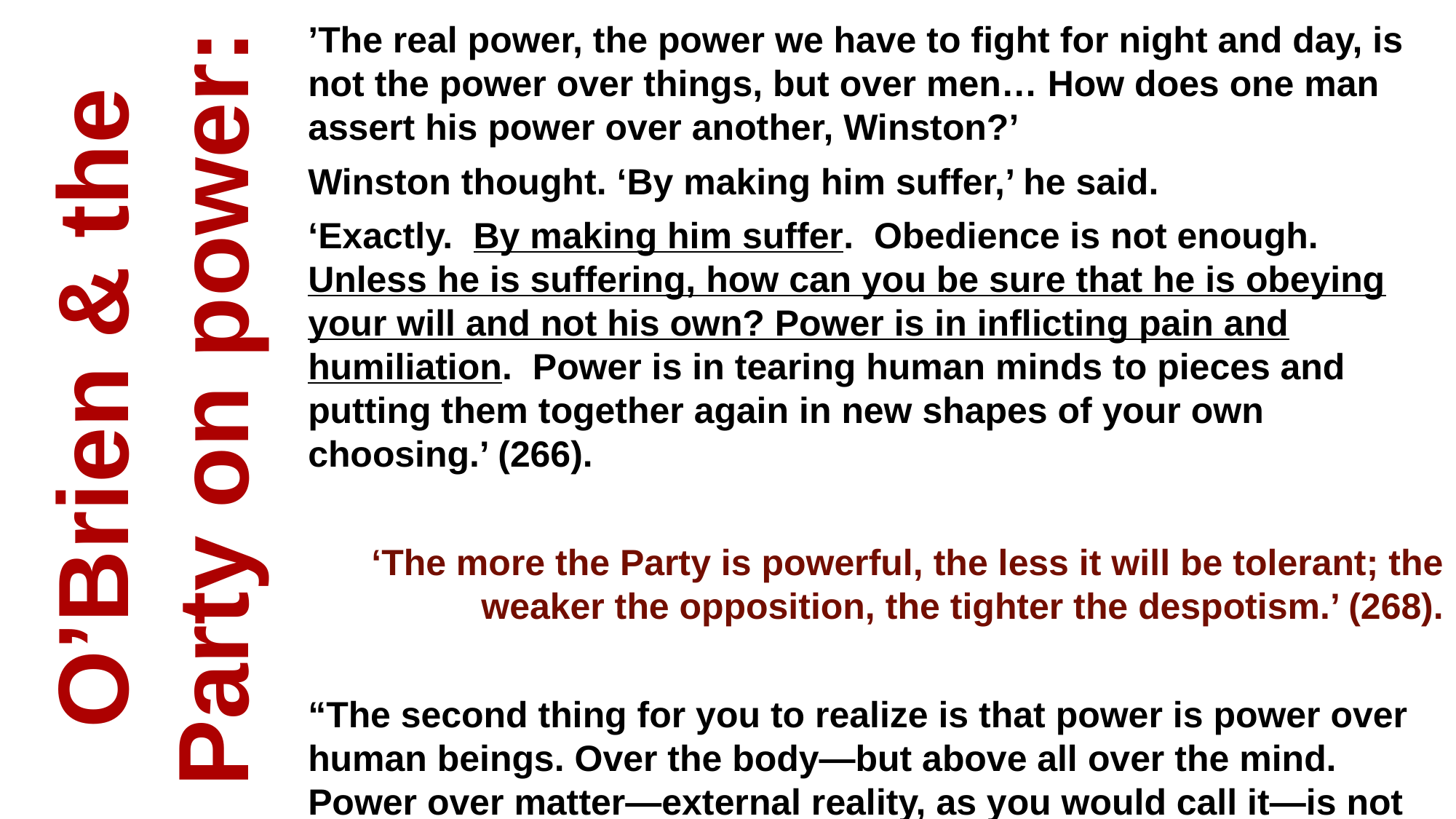

’The real power, the power we have to fight for night and day, is not the power over things, but over men… How does one man assert his power over another, Winston?’
Winston thought. ‘By making him suffer,’ he said.
‘Exactly.  By making him suffer.  Obedience is not enough.  Unless he is suffering, how can you be sure that he is obeying your will and not his own? Power is in inflicting pain and humiliation.  Power is in tearing human minds to pieces and putting them together again in new shapes of your own choosing.’ (266).

‘The more the Party is powerful, the less it will be tolerant; the weaker the opposition, the tighter the despotism.’ (268).

“The second thing for you to realize is that power is power over human beings. Over the body—but above all over the mind.  Power over matter—external reality, as you would call it—is not important.” (264).
# O’Brien & the Party on power: